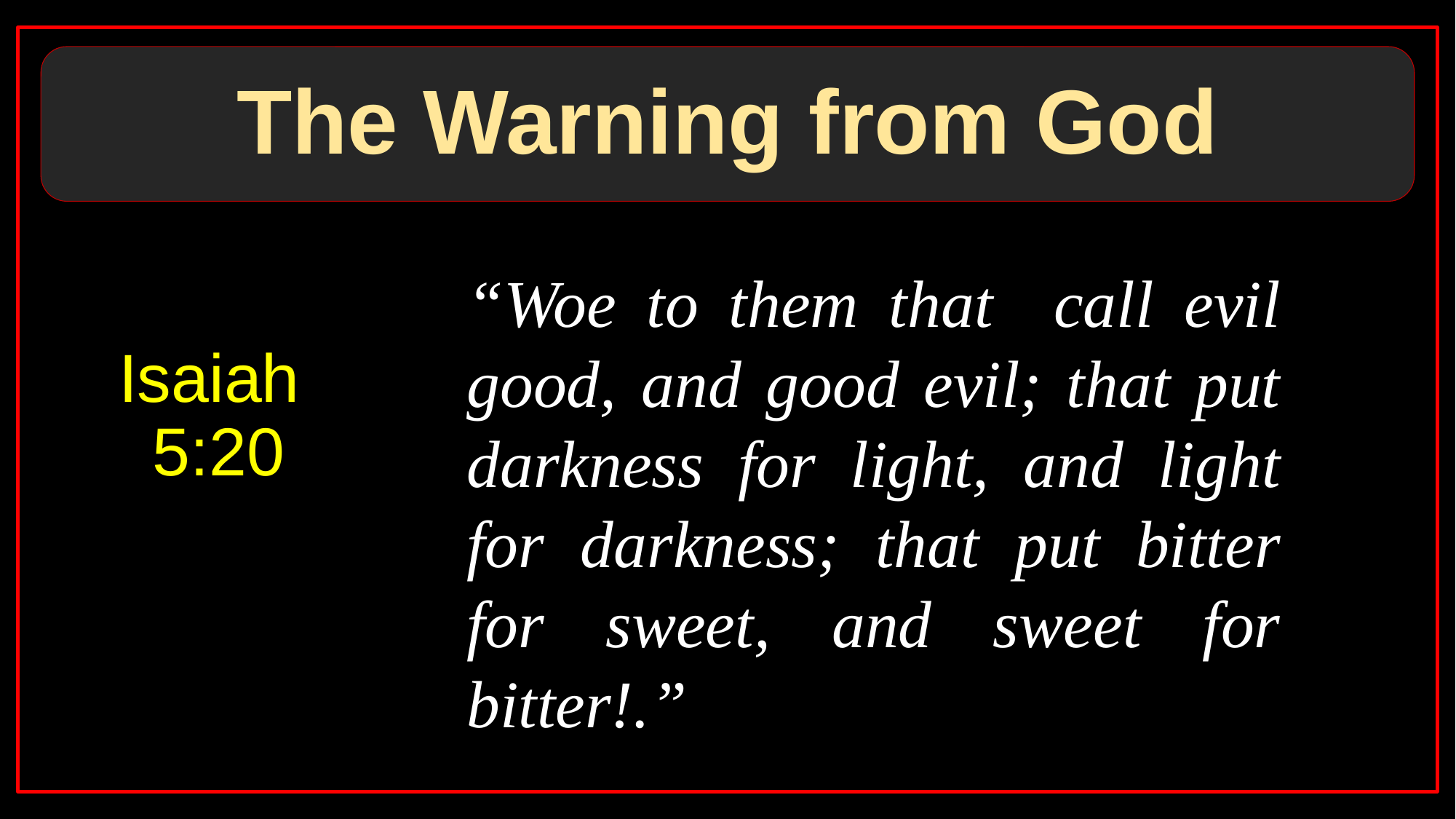

The Warning from God

“Woe to them that  call evil good, and good evil; that put darkness for light, and light for darkness; that put bitter for sweet, and sweet for bitter!.”
Isaiah
5:20